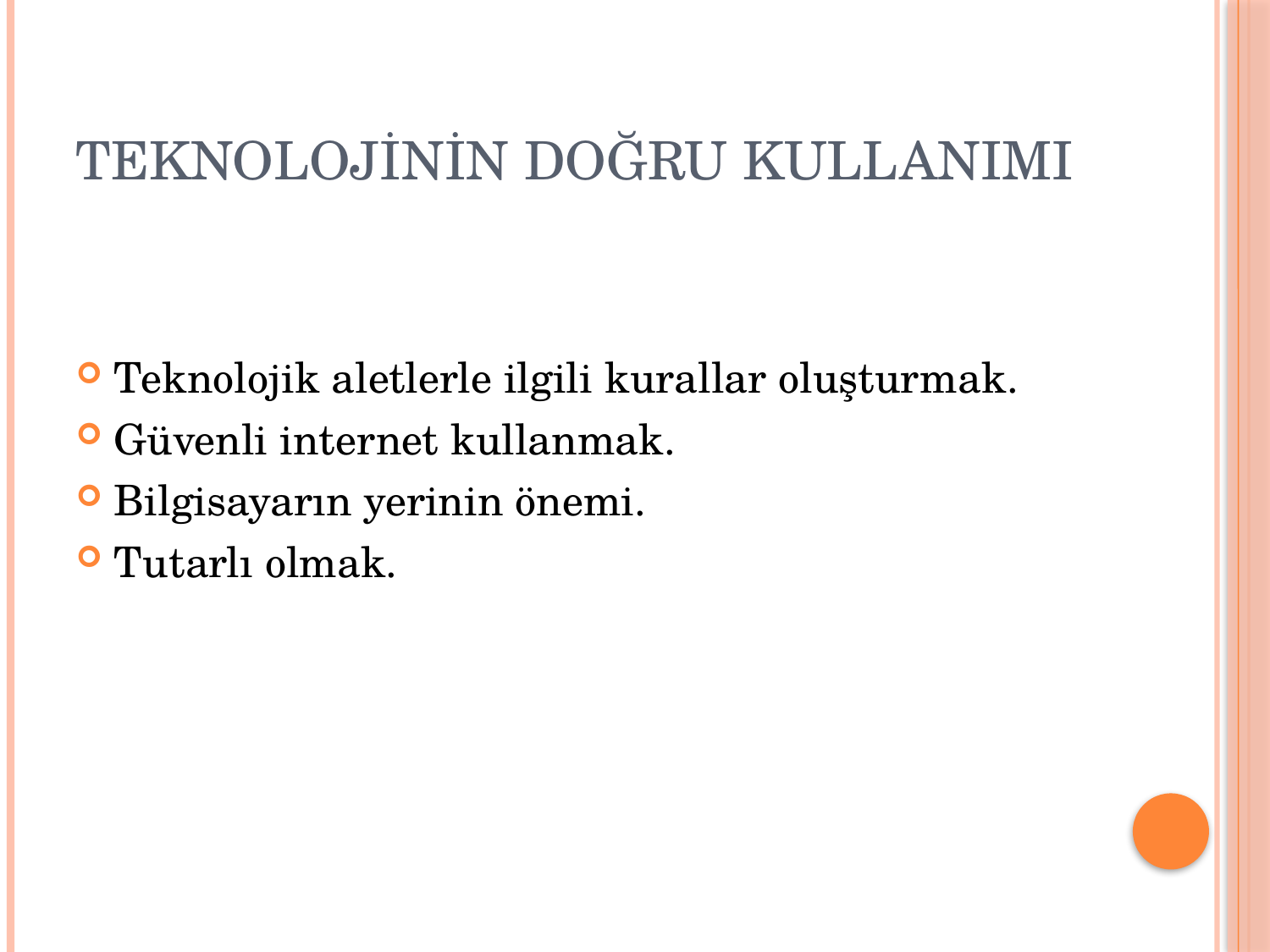

# TEKNOLOJİNİN DOĞRU KULLANIMI

Teknolojik aletlerle ilgili kurallar oluşturmak.
Güvenli internet kullanmak.
Bilgisayarın yerinin önemi.
Tutarlı olmak.